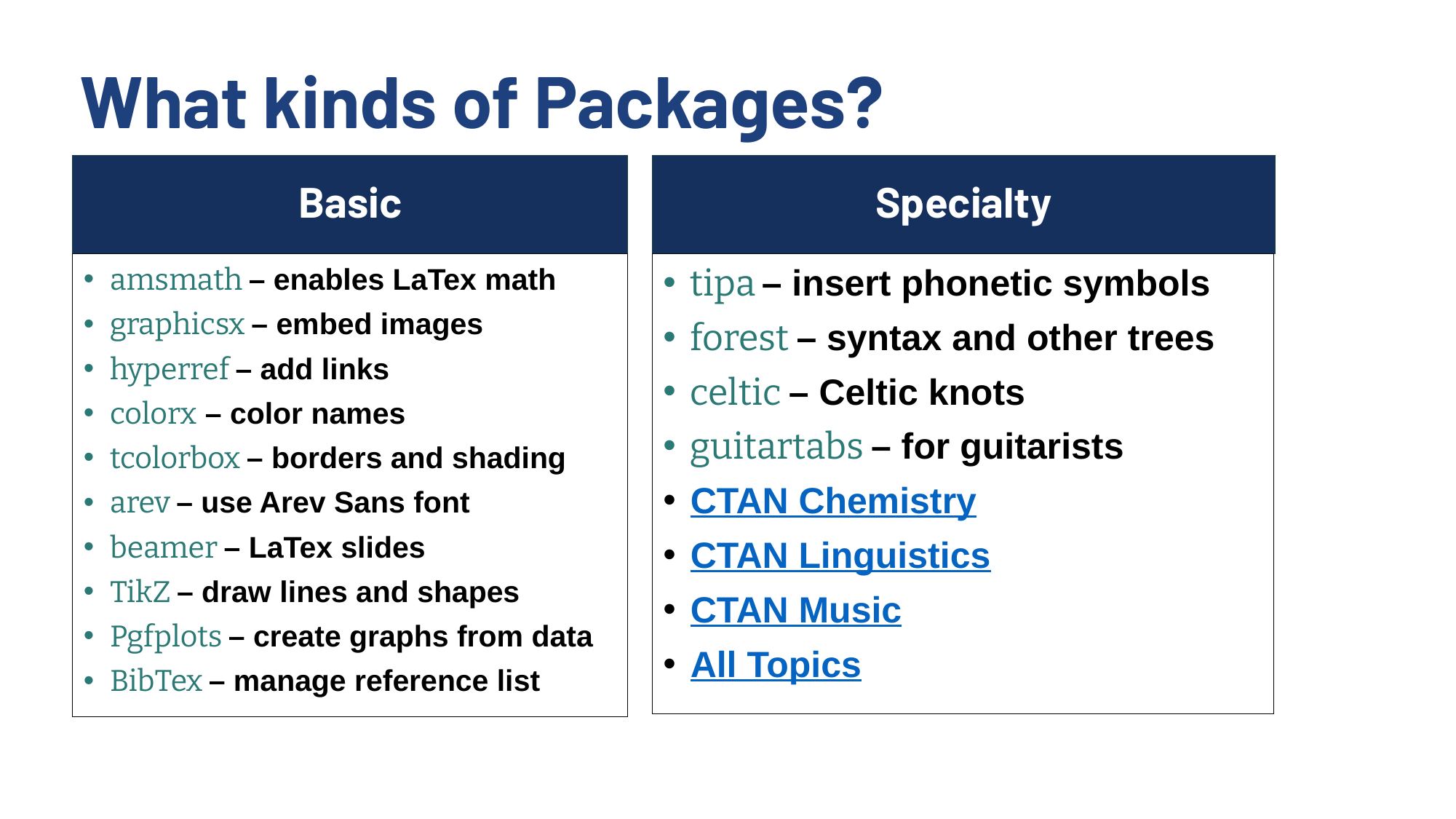

# What kinds of Packages?
Basic
Specialty
amsmath – enables LaTex math
graphicsx – embed images
hyperref – add links
colorx – color names
tcolorbox – borders and shading
arev – use Arev Sans font
beamer – LaTex slides
TikZ – draw lines and shapes
Pgfplots – create graphs from data
BibTex – manage reference list
tipa – insert phonetic symbols
forest – syntax and other trees
celtic – Celtic knots
guitartabs – for guitarists
CTAN Chemistry
CTAN Linguistics
CTAN Music
All Topics